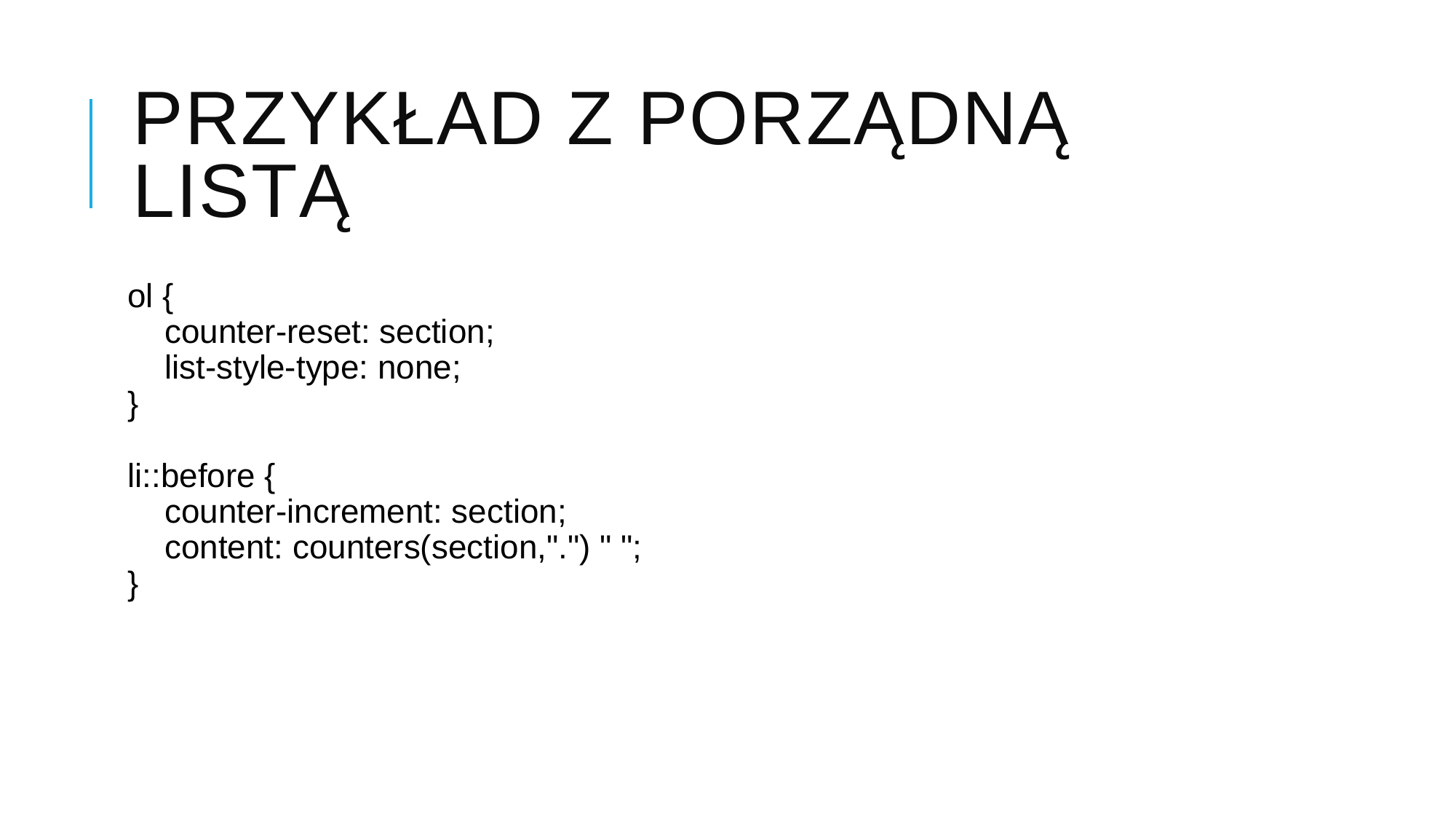

# Przykład z porządną listą
ol {
    counter-reset: section;
    list-style-type: none;
}
li::before {
    counter-increment: section;
    content: counters(section,".") " ";
}